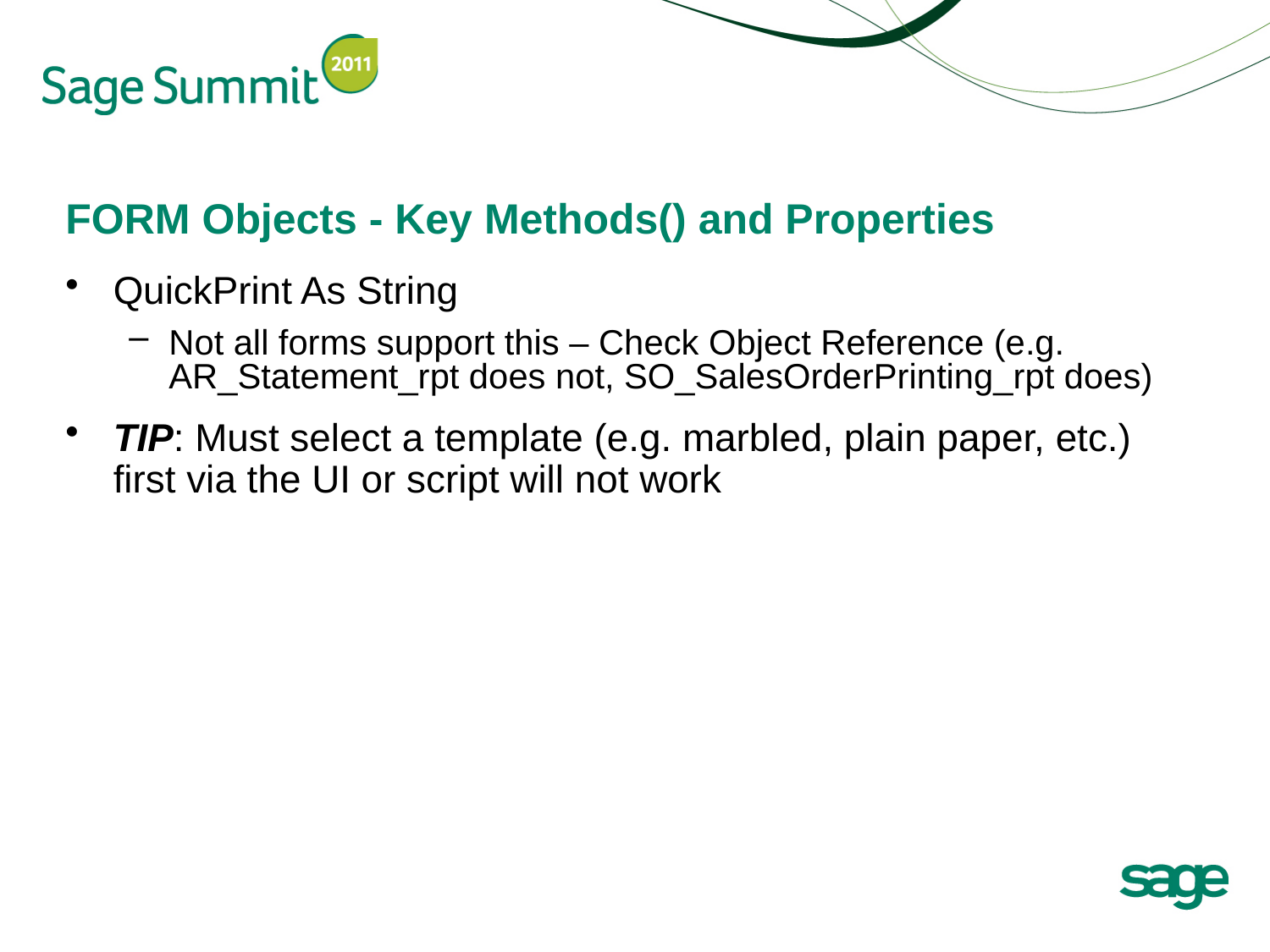

# FORM Objects - Key Methods() and Properties
QuickPrint As String
Not all forms support this – Check Object Reference (e.g. AR_Statement_rpt does not, SO_SalesOrderPrinting_rpt does)
TIP: Must select a template (e.g. marbled, plain paper, etc.) first via the UI or script will not work